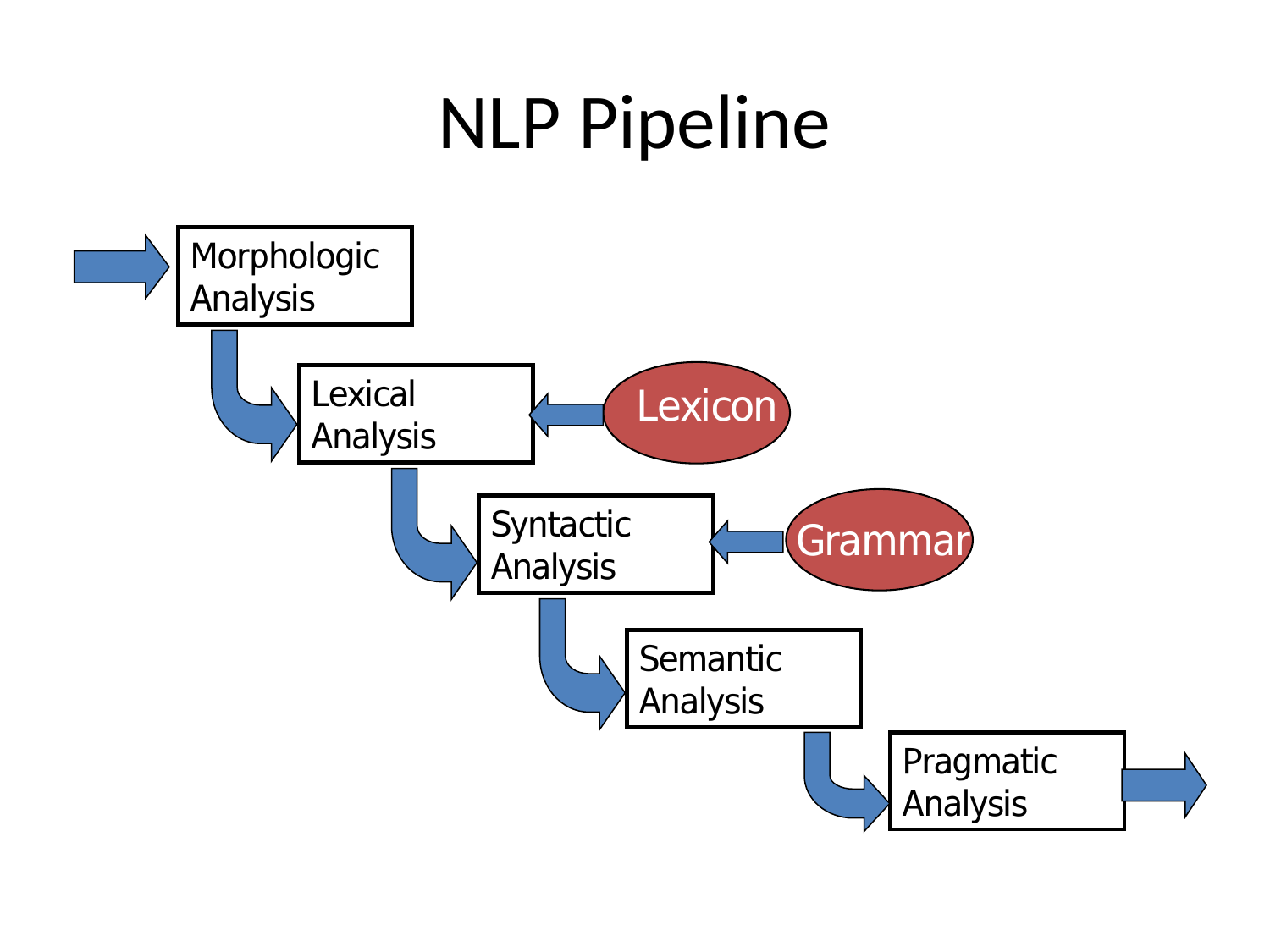

# NLP Pipeline
Morphologic Analysis

Lexical Analysis
Lexicon

Syntactic Analysis
Grammar

Semantic Analysis

Pragmatic Analysis